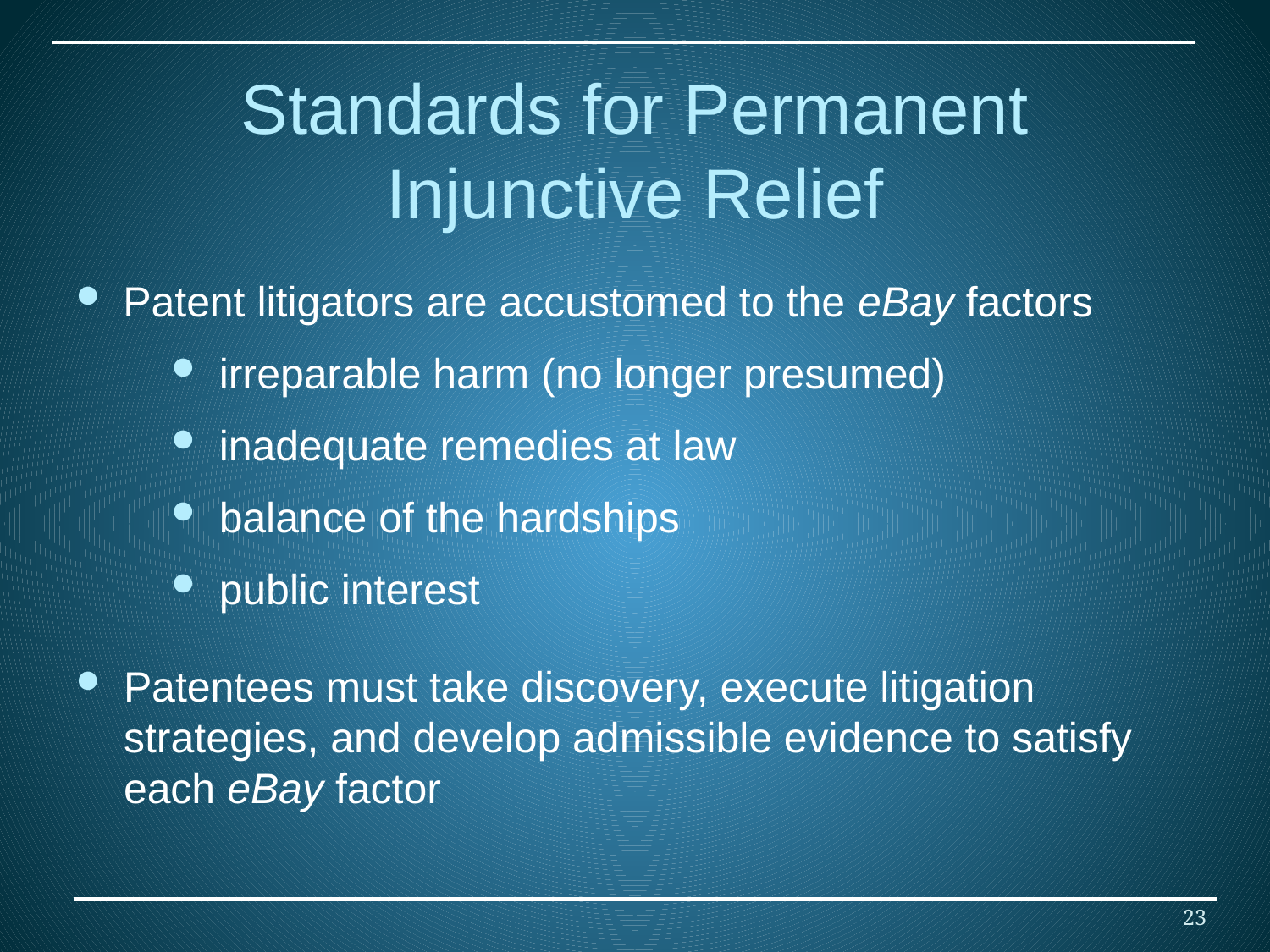

# Standards for Permanent Injunctive Relief
Patent litigators are accustomed to the eBay factors
irreparable harm (no longer presumed)
inadequate remedies at law
balance of the hardships
public interest
Patentees must take discovery, execute litigation strategies, and develop admissible evidence to satisfy each eBay factor

23